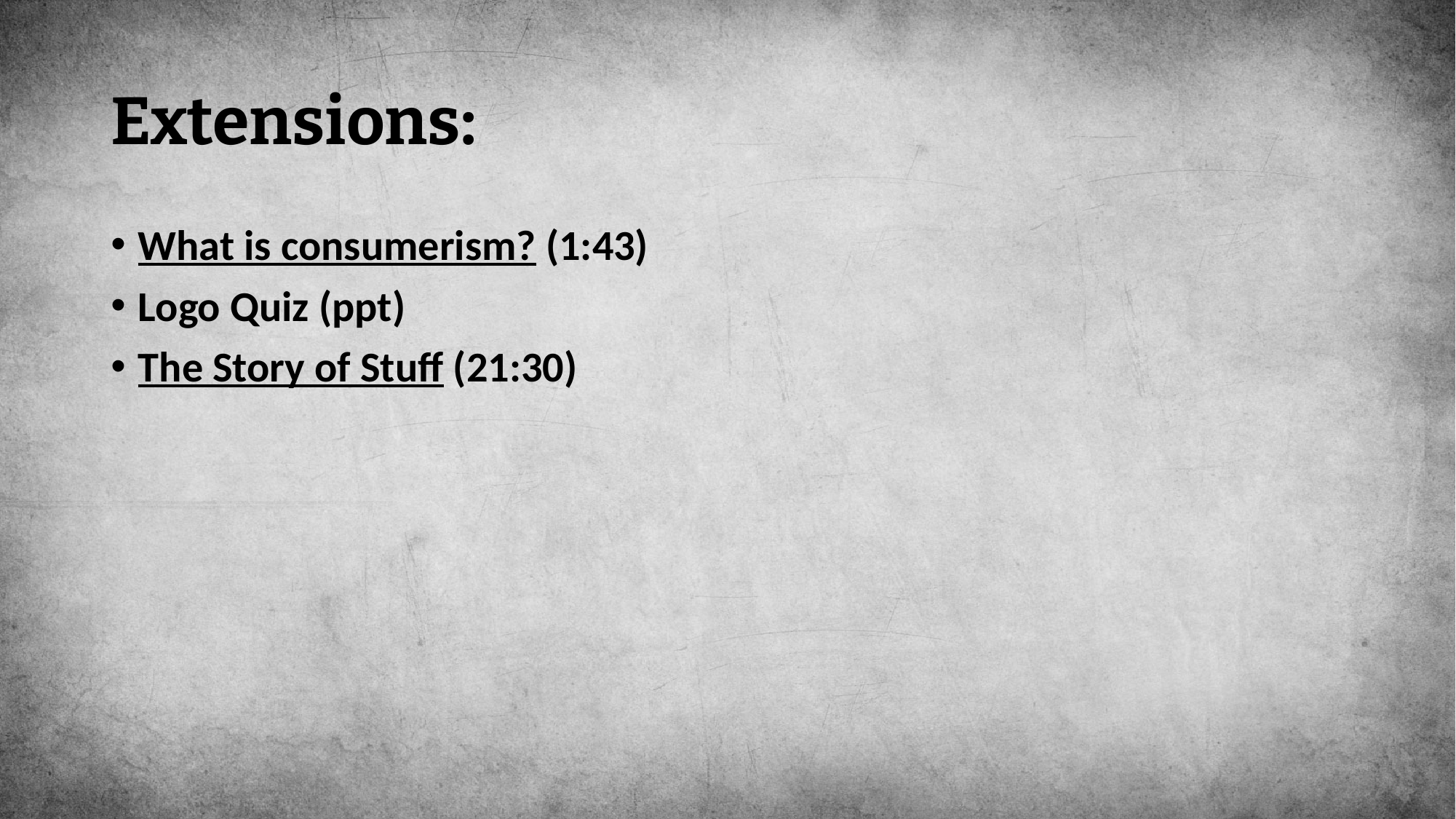

# Extensions:
What is consumerism? (1:43)
Logo Quiz (ppt)
The Story of Stuff (21:30)